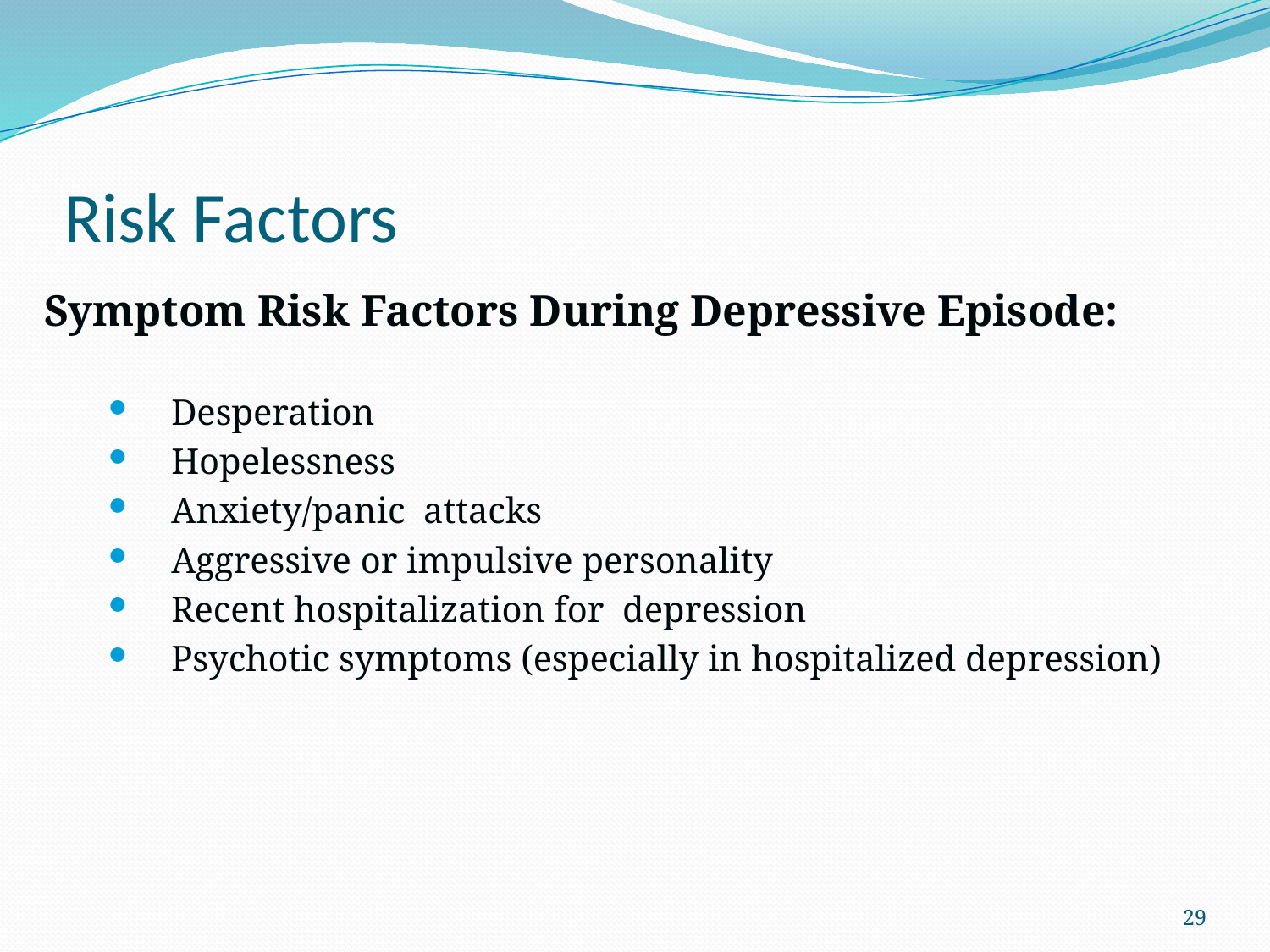

# Risk Factors
Symptom Risk Factors During Depressive Episode:

Desperation
Hopelessness
Anxiety/panic  attacks
Aggressive or impulsive personality
Recent hospitalization for  depression
Psychotic symptoms (especially in hospitalized depression)

29